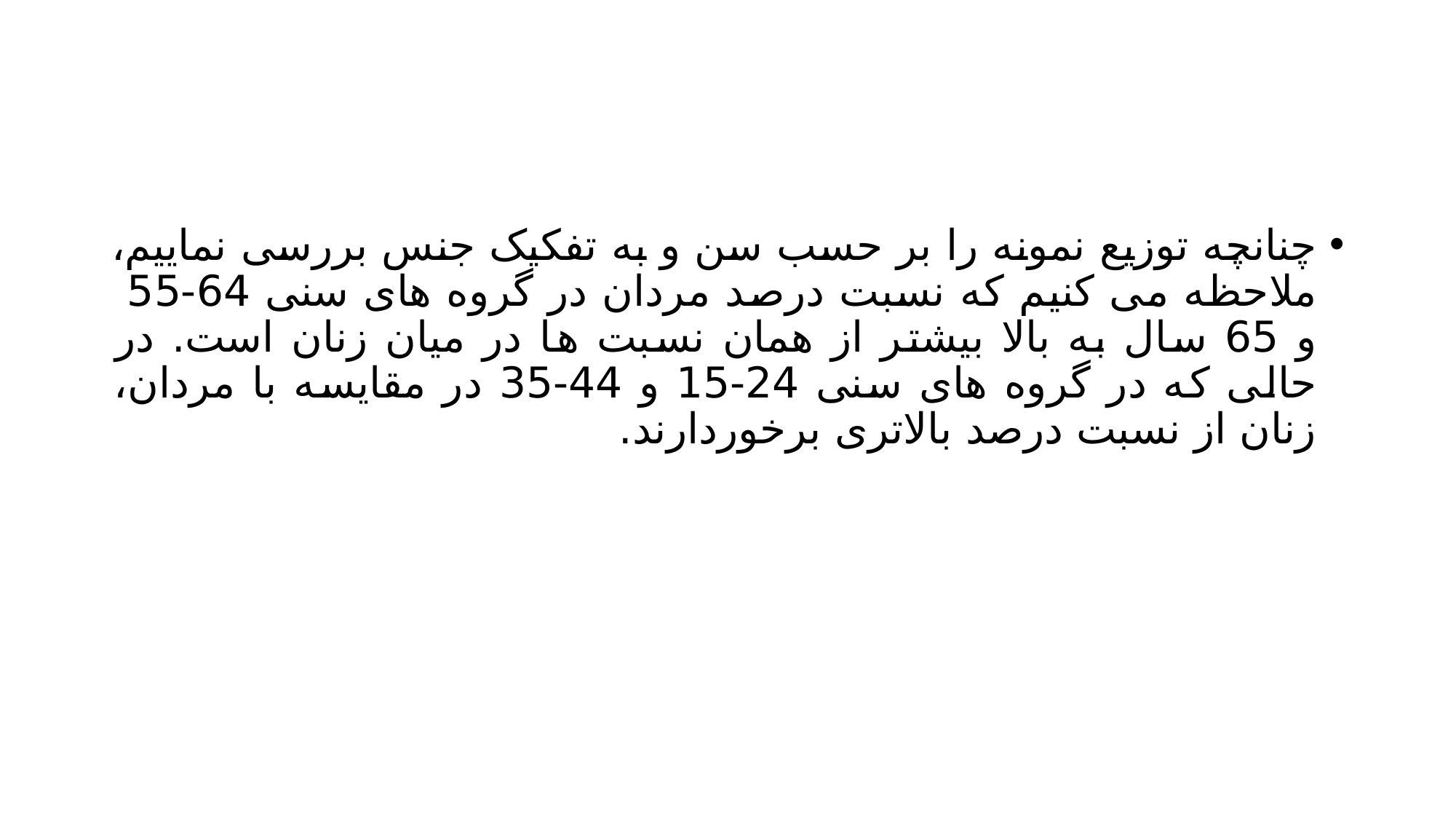

#
چنانچه توزیع نمونه را بر حسب سن و به تفکیک جنس بررسی نماییم، ملاحظه می کنیم که نسبت درصد مردان در گروه های سنی 64-55  و 65 سال به بالا بیشتر از همان نسبت ها در میان زنان است. در حالی که در گروه های سنی 24-15 و 44-35 در مقایسه با مردان، زنان از نسبت درصد بالاتری برخوردارند.